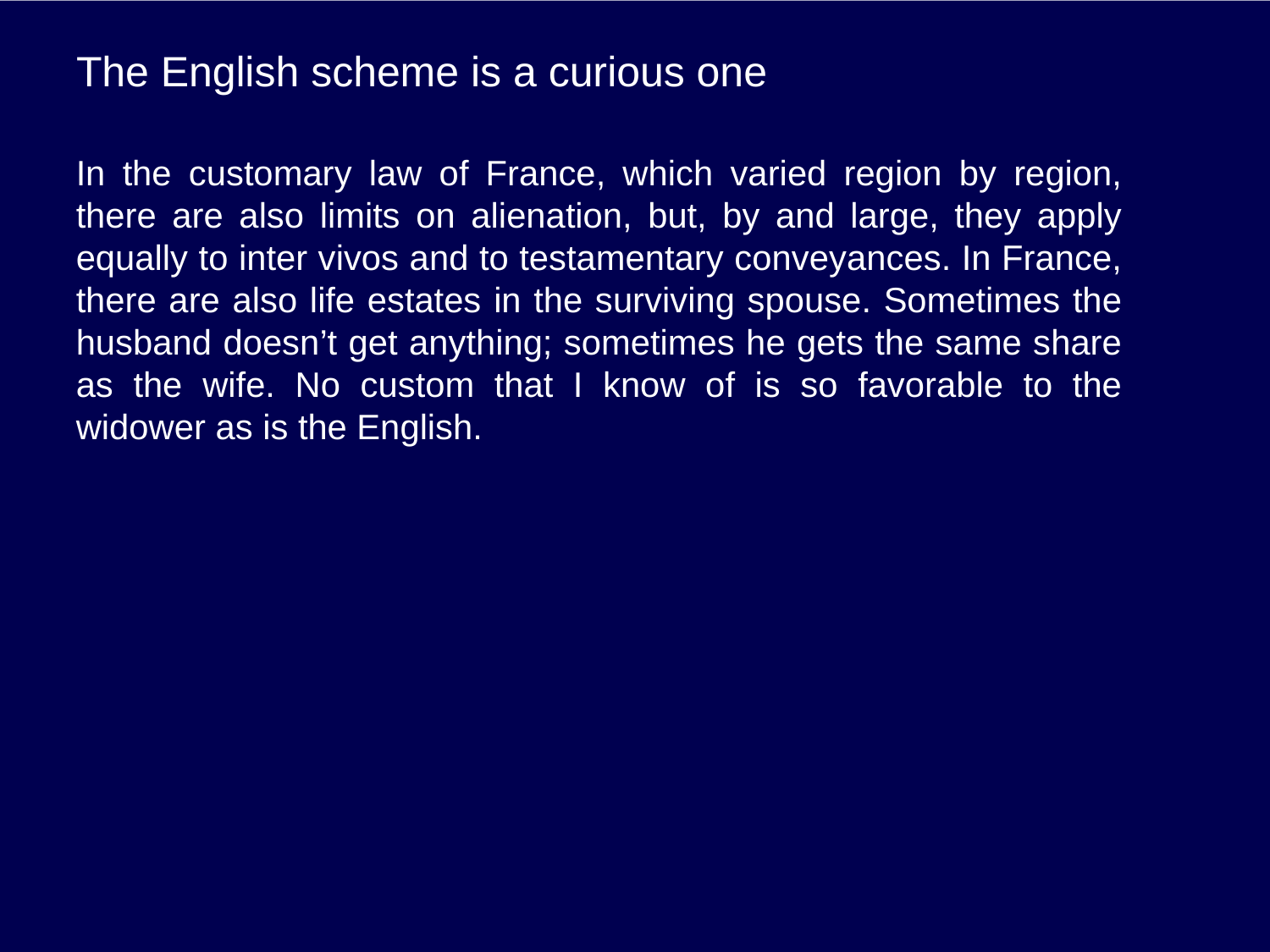

# The English scheme is a curious one
In the customary law of France, which varied region by region, there are also limits on alienation, but, by and large, they apply equally to inter vivos and to testamentary conveyances. In France, there are also life estates in the surviving spouse. Sometimes the husband doesn’t get anything; sometimes he gets the same share as the wife. No custom that I know of is so favorable to the widower as is the English.